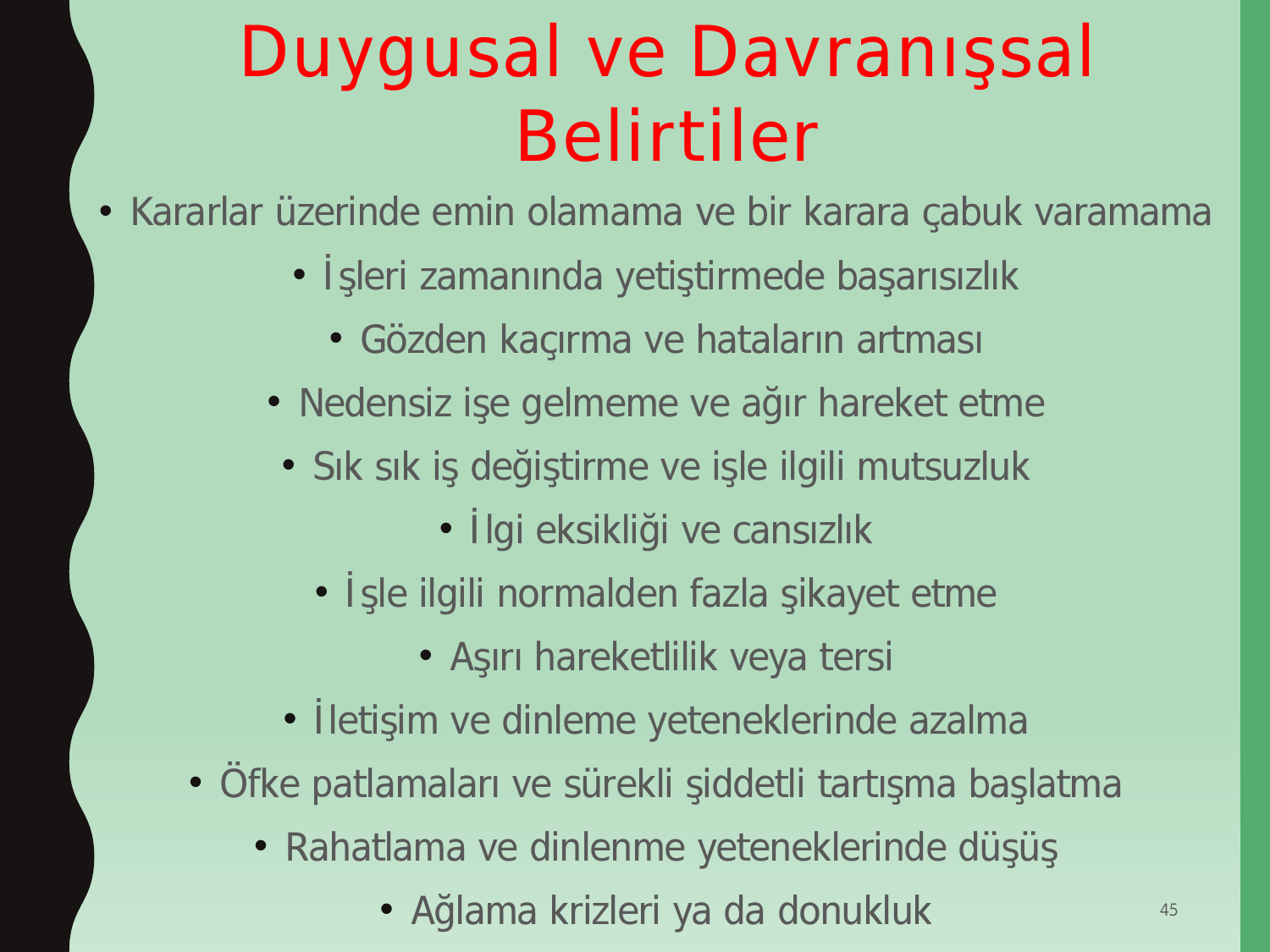

Duygusal ve Davranışsal Belirtiler
Kararlar üzerinde emin olamama ve bir karara çabuk varamama
İşleri zamanında yetiştirmede başarısızlık
Gözden kaçırma ve hataların artması
Nedensiz işe gelmeme ve ağır hareket etme
Sık sık iş değiştirme ve işle ilgili mutsuzluk
İlgi eksikliği ve cansızlık
İşle ilgili normalden fazla şikayet etme
Aşırı hareketlilik veya tersi
İletişim ve dinleme yeteneklerinde azalma
Öfke patlamaları ve sürekli şiddetli tartışma başlatma
Rahatlama ve dinlenme yeteneklerinde düşüş
Ağlama krizleri ya da donukluk

45